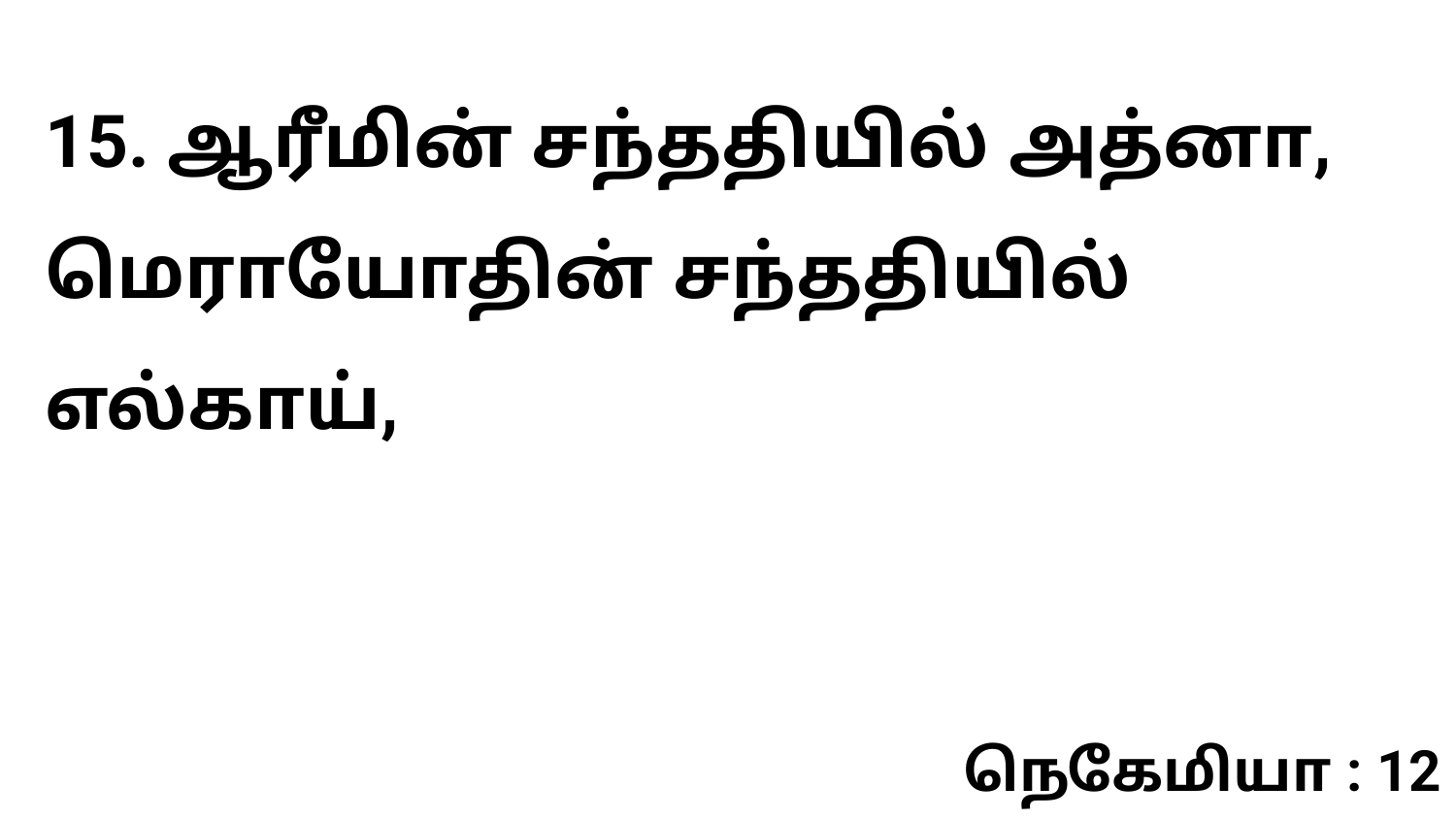

15. ஆரீமின் சந்ததியில் அத்னா, மெராயோதின் சந்ததியில் எல்காய்,
நெகேமியா : 12